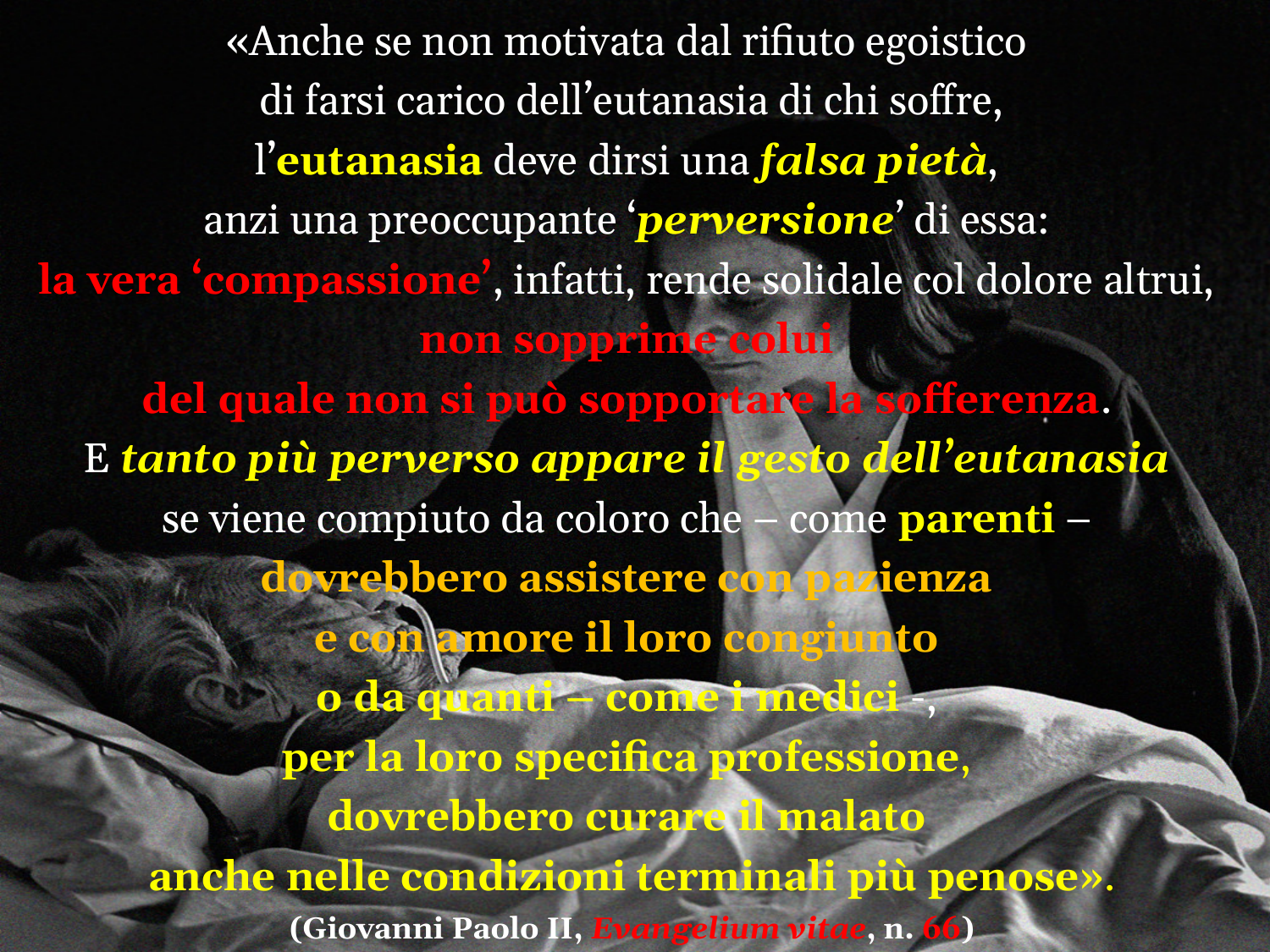

«Anche se non motivata dal rifiuto egoistico
di farsi carico dell’eutanasia di chi soffre,
l’eutanasia deve dirsi una falsa pietà,
anzi una preoccupante ‘perversione’ di essa:
la vera ‘compassione’, infatti, rende solidale col dolore altrui,
non sopprime colui
del quale non si può sopportare la sofferenza.
E tanto più perverso appare il gesto dell’eutanasia
se viene compiuto da coloro che – come parenti –
dovrebbero assistere con pazienza
e con amore il loro congiunto
o da quanti – come i medici -,
per la loro specifica professione,
dovrebbero curare il malato
anche nelle condizioni terminali più penose».
(Giovanni Paolo II, Evangelium vitae, n. 66)